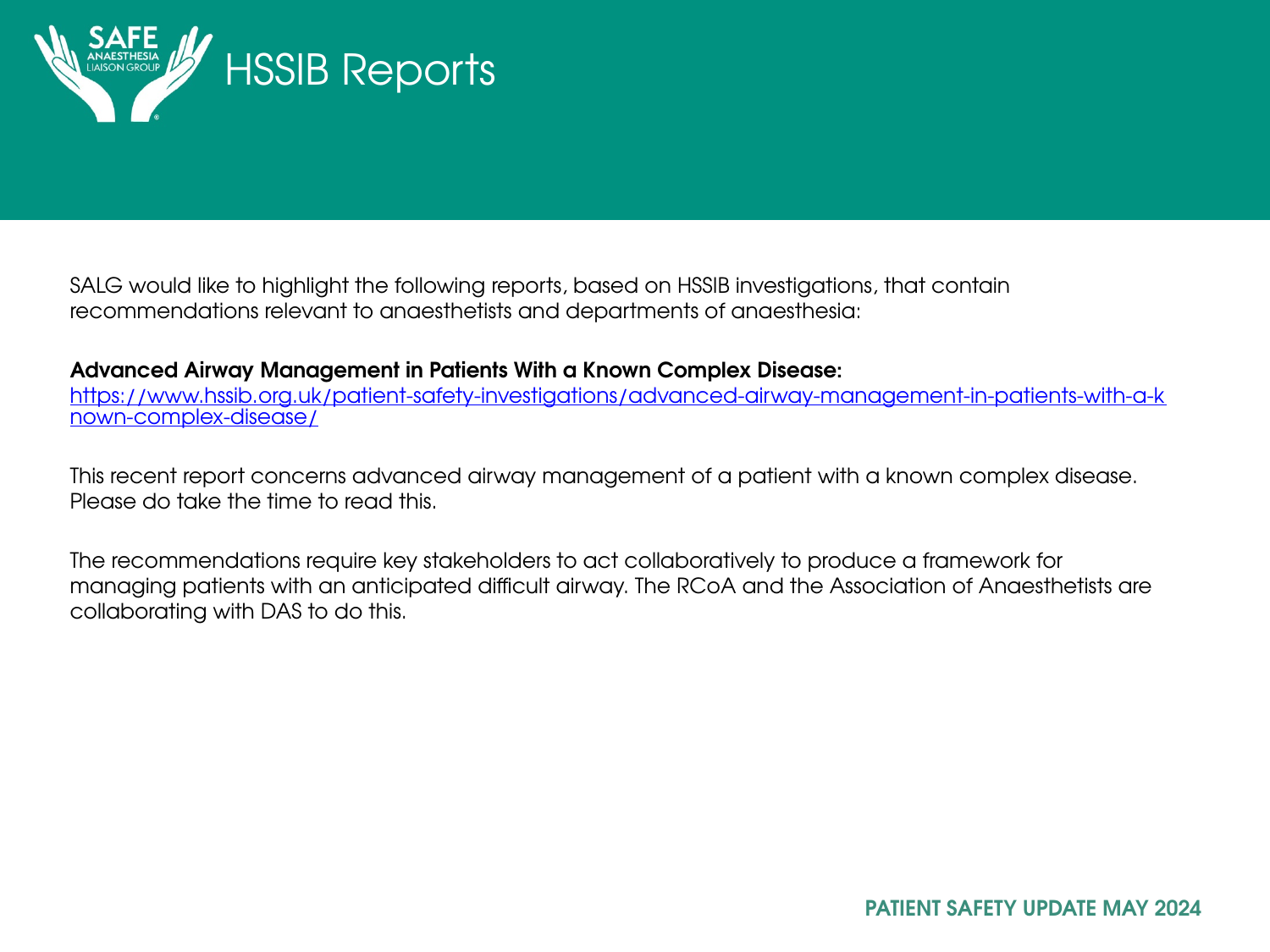

HSSIB Reports
SALG would like to highlight the following reports, based on HSSIB investigations, that contain recommendations relevant to anaesthetists and departments of anaesthesia:

Advanced Airway Management in Patients With a Known Complex Disease: https://www.hssib.org.uk/patient-safety-investigations/advanced-airway-management-in-patients-with-a-known-complex-disease/

This recent report concerns advanced airway management of a patient with a known complex disease. Please do take the time to read this.

The recommendations require key stakeholders to act collaboratively to produce a framework for managing patients with an anticipated difficult airway. The RCoA and the Association of Anaesthetists are collaborating with DAS to do this.
PATIENT SAFETY UPDATE MAY 2024